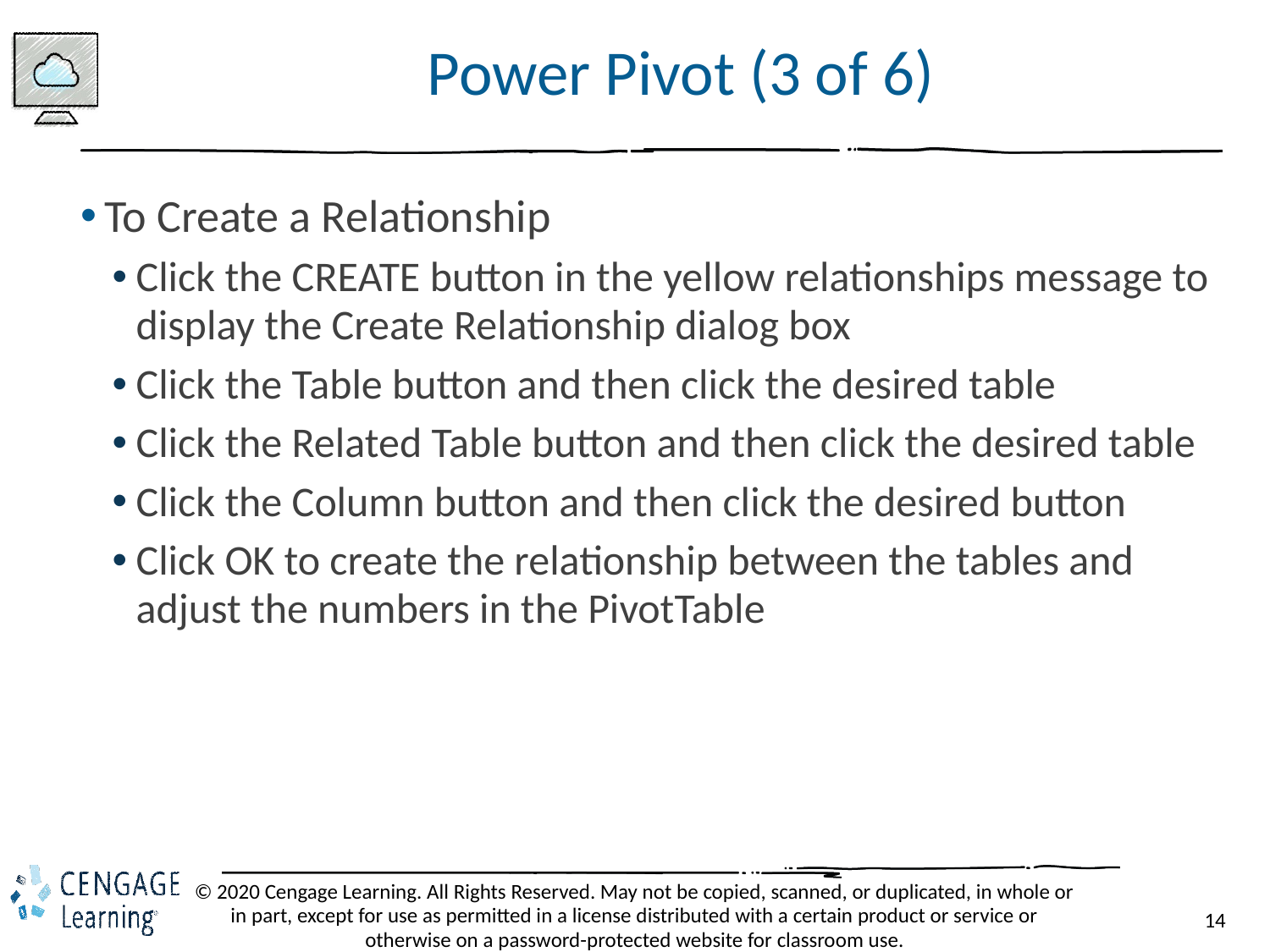

# Power Pivot (3 of 6)
To Create a Relationship
Click the CREATE button in the yellow relationships message to display the Create Relationship dialog box
Click the Table button and then click the desired table
Click the Related Table button and then click the desired table
Click the Column button and then click the desired button
Click OK to create the relationship between the tables and adjust the numbers in the PivotTable